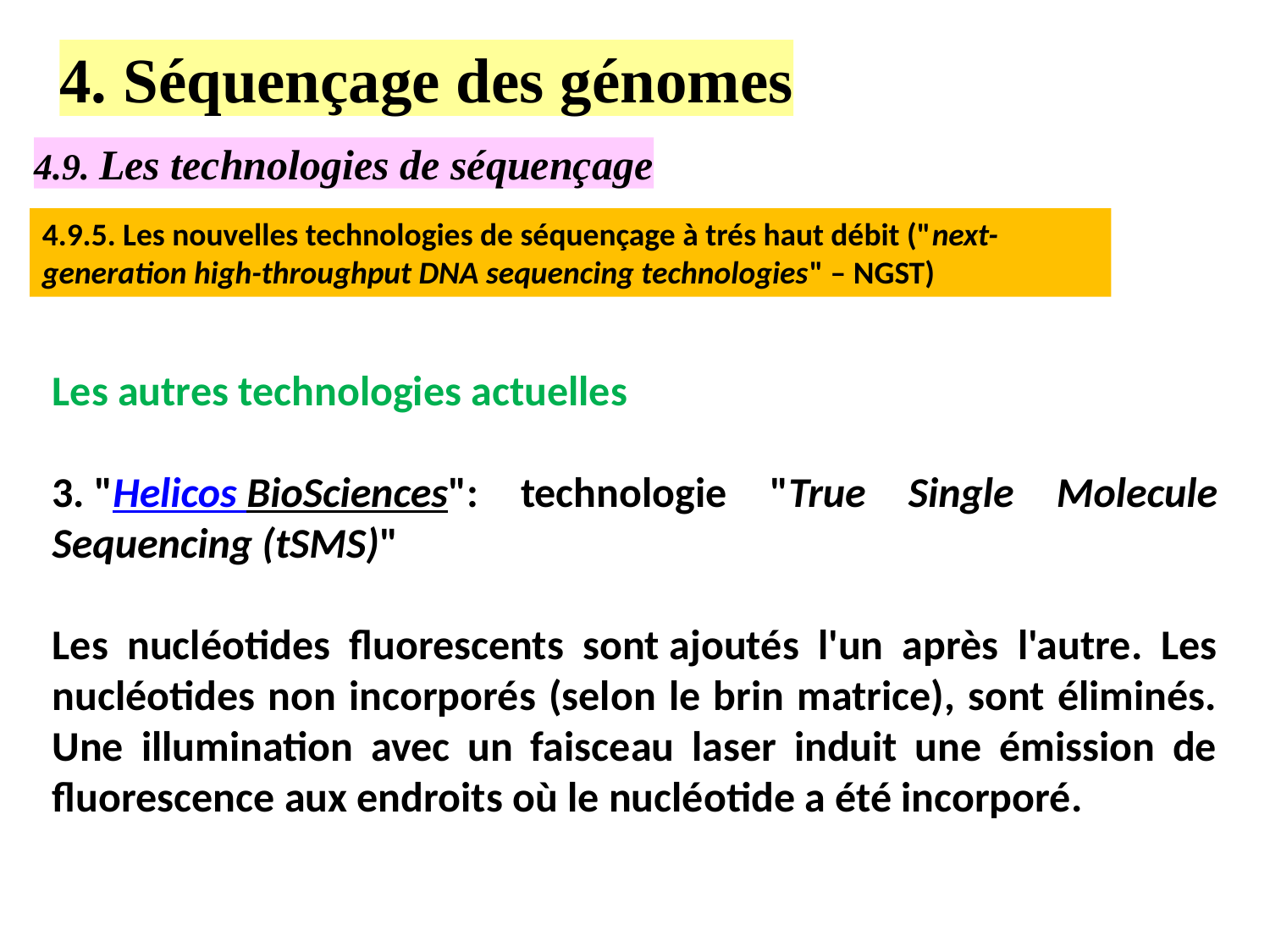

4. Séquençage des génomes
4.9. Les technologies de séquençage
4.9.5. Les nouvelles technologies de séquençage à trés haut débit ("next-generation high-throughput DNA sequencing technologies" – NGST)
Les autres technologies actuelles
3. "Helicos BioSciences": technologie "True Single Molecule Sequencing (tSMS)"

Les nucléotides fluorescents sont ajoutés l'un après l'autre. Les nucléotides non incorporés (selon le brin matrice), sont éliminés. Une illumination avec un faisceau laser induit une émission de fluorescence aux endroits où le nucléotide a été incorporé.